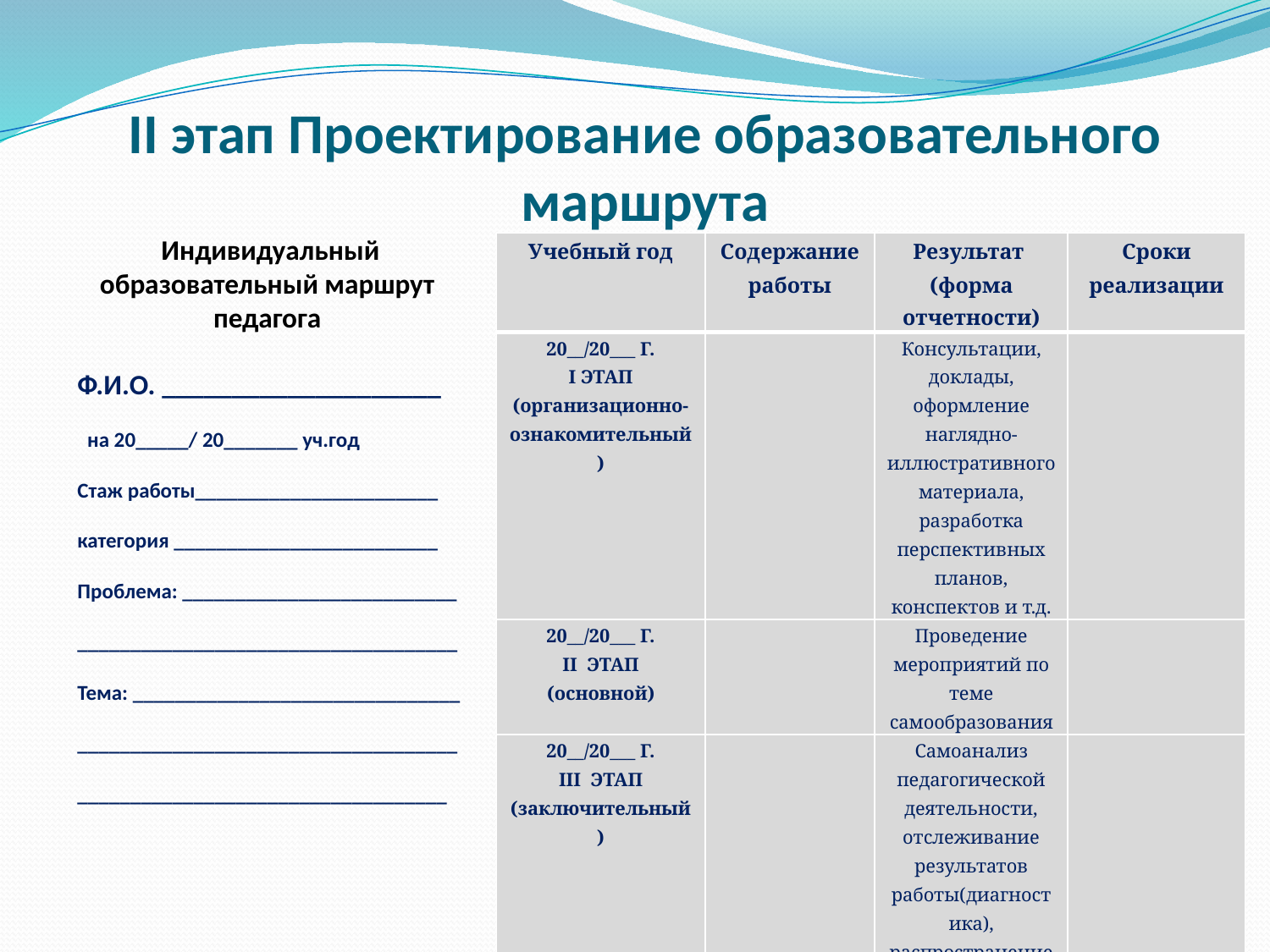

# II этап Проектирование образовательного маршрута
Индивидуальный образовательный маршрут  педагога
Ф.И.О. ____________________
  на 20_____/ 20_______ уч.год
Стаж работы_______________________
категория _________________________
Проблема: __________________________
____________________________________
Тема: _______________________________
_______________________________________________________________________

| Учебный год | Содержание работы | Результат (форма отчетности) | Сроки реализации |
| --- | --- | --- | --- |
| 20\_\_/20\_\_\_ Г. I ЭТАП (организационно-ознакомительный) |  | Консультации, доклады, оформление наглядно-иллюстративного материала, разработка перспективных планов, конспектов и т.д. |  |
| 20\_\_/20\_\_\_ Г. II ЭТАП (основной) |  | Проведение мероприятий по теме самообразования |  |
| 20\_\_/20\_\_\_ Г. III ЭТАП (заключительный ) |  | Самоанализ педагогической деятельности, отслеживание результатов работы(диагностика), распространение обобщенного опыта) |  |